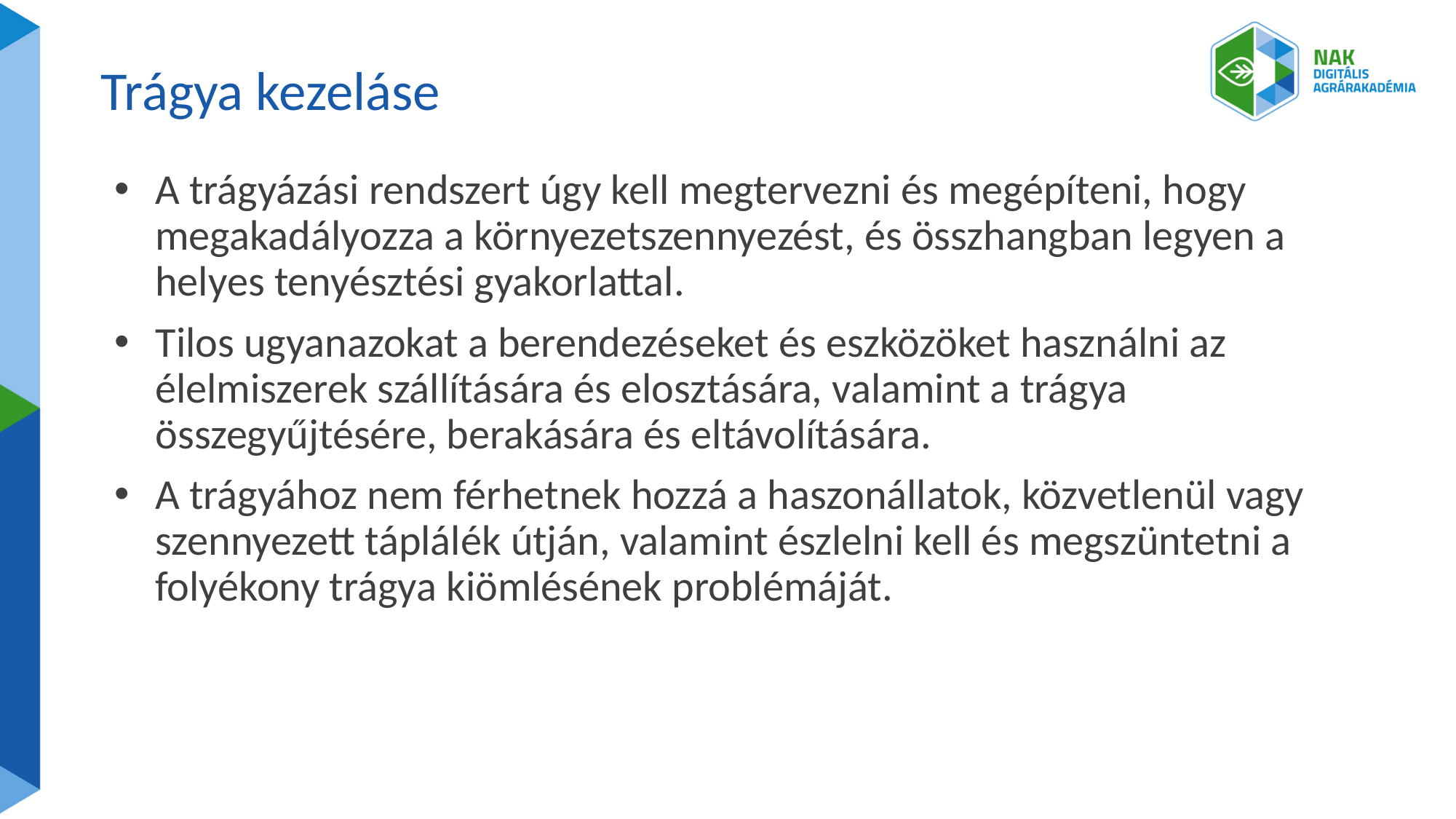

# Trágya kezeláse
A trágyázási rendszert úgy kell megtervezni és megépíteni, hogy megakadályozza a környezetszennyezést, és összhangban legyen a helyes tenyésztési gyakorlattal.
Tilos ugyanazokat a berendezéseket és eszközöket használni az élelmiszerek szállítására és elosztására, valamint a trágya összegyűjtésére, berakására és eltávolítására.
A trágyához nem férhetnek hozzá a haszonállatok, közvetlenül vagy szennyezett táplálék útján, valamint észlelni kell és megszüntetni a folyékony trágya kiömlésének problémáját.